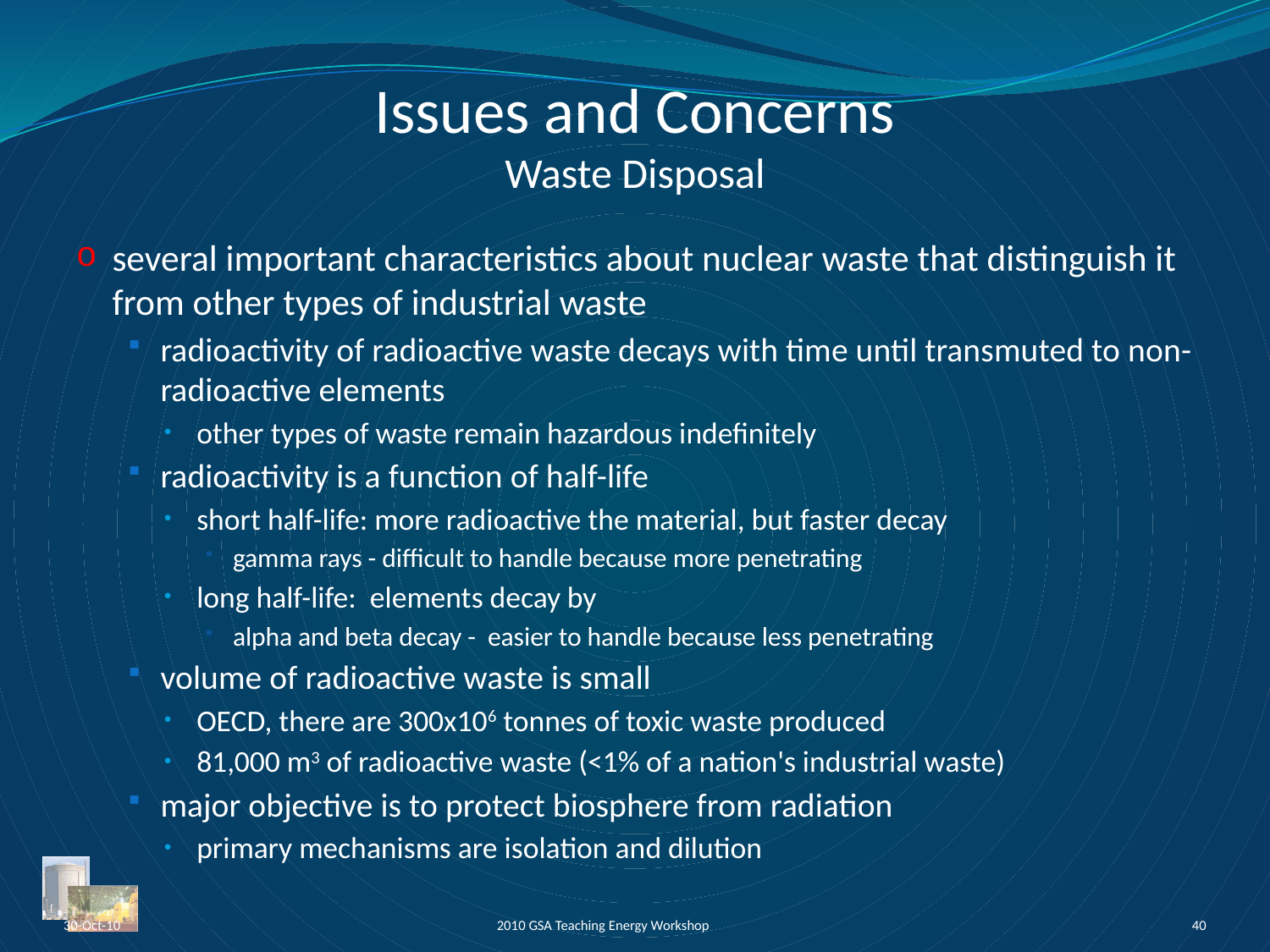

# Issues and Concerns Waste Disposal
several important characteristics about nuclear waste that distinguish it from other types of industrial waste
radioactivity of radioactive waste decays with time until transmuted to non-radioactive elements
other types of waste remain hazardous indefinitely
radioactivity is a function of half-life
short half-life: more radioactive the material, but faster decay
gamma rays - difficult to handle because more penetrating
long half-life:  elements decay by
alpha and beta decay -  easier to handle because less penetrating
volume of radioactive waste is small
OECD, there are 300x106 tonnes of toxic waste produced
81,000 m3 of radioactive waste (<1% of a nation's industrial waste)
major objective is to protect biosphere from radiation
primary mechanisms are isolation and dilution

30-Oct-10
2010 GSA Teaching Energy Workshop
40